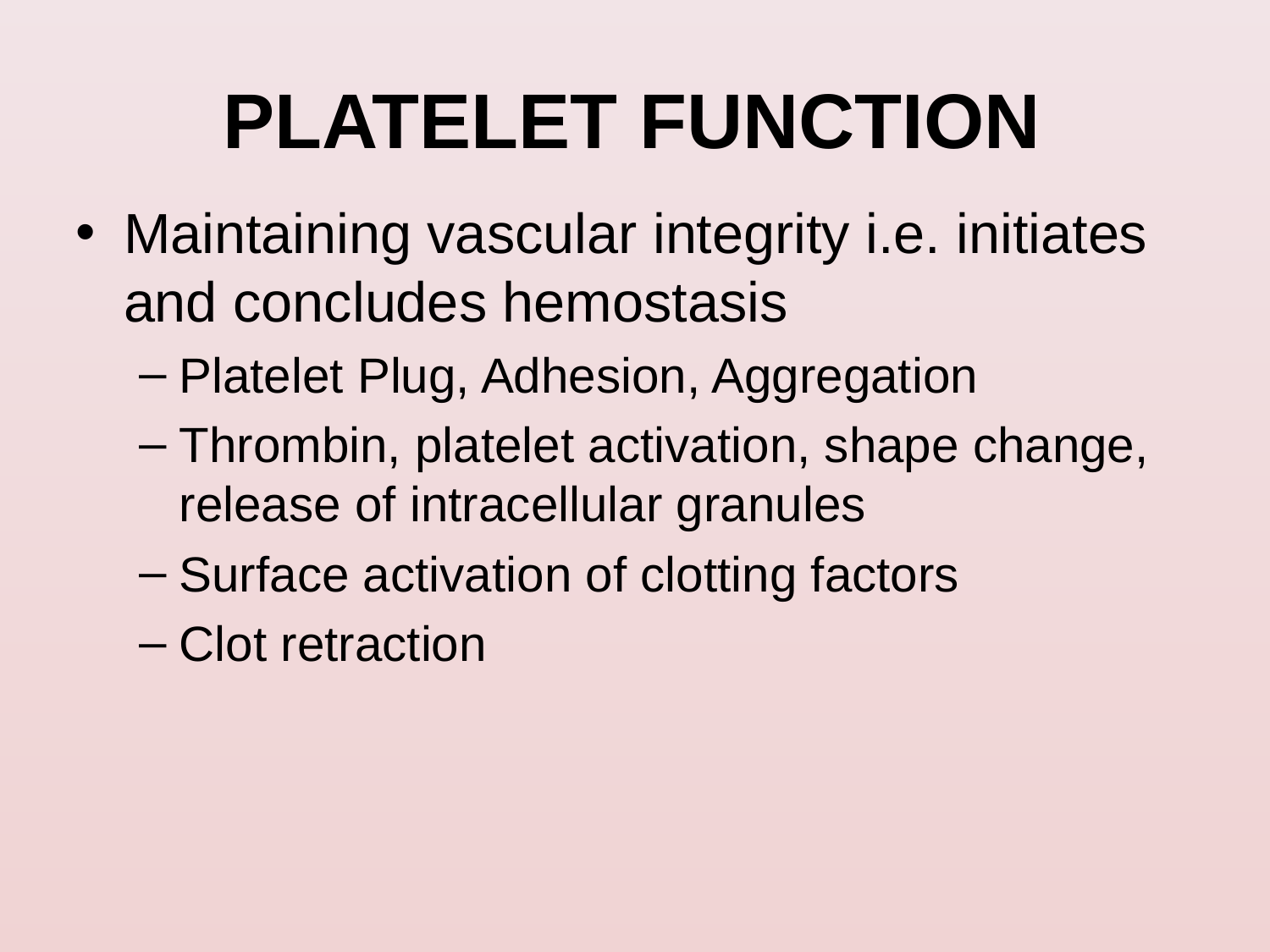

# PLATELET FUNCTION
Maintaining vascular integrity i.e. initiates and concludes hemostasis
Platelet Plug, Adhesion, Aggregation
Thrombin, platelet activation, shape change, release of intracellular granules
Surface activation of clotting factors
Clot retraction